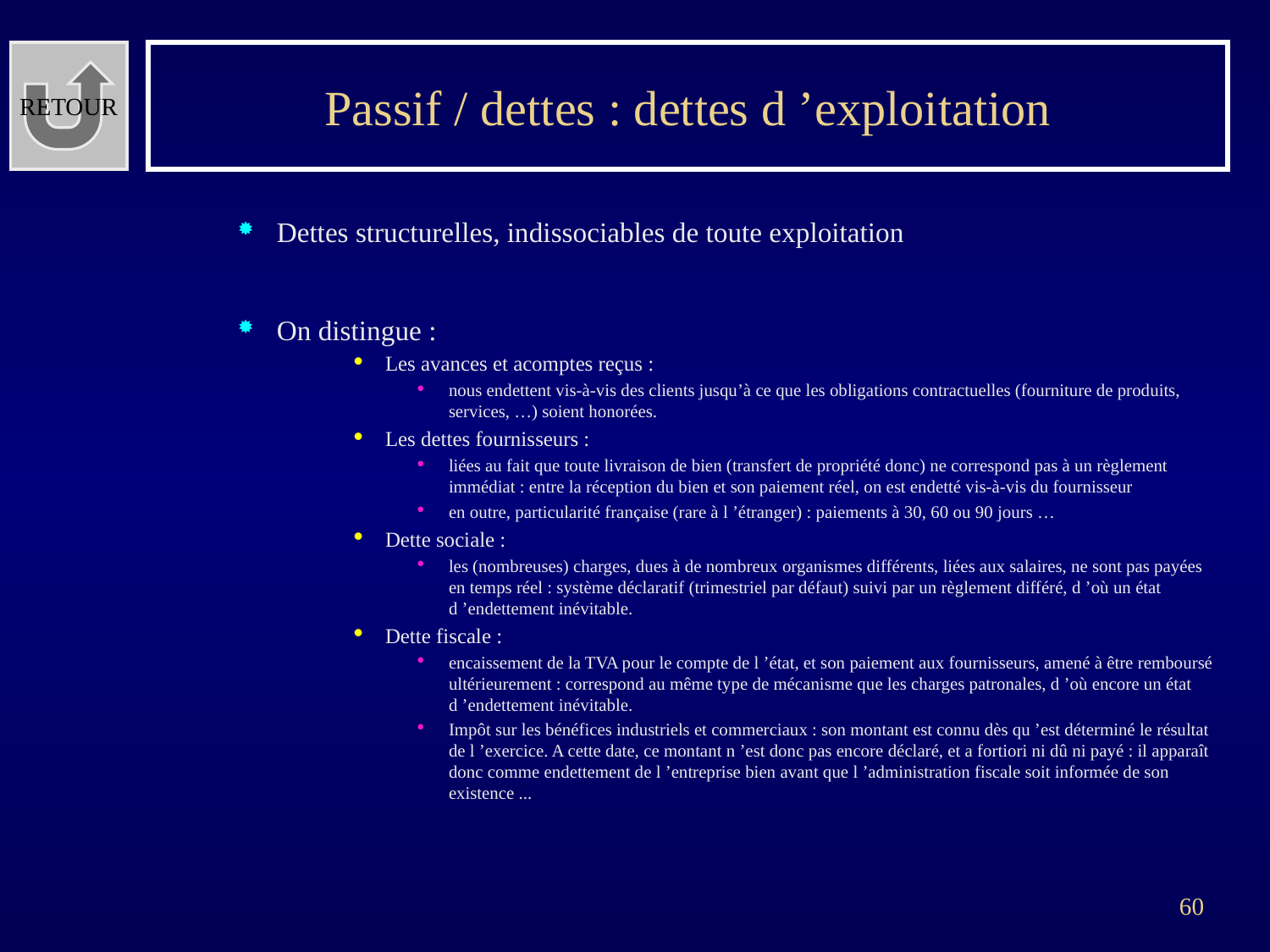

RETOUR
# Passif / dettes : dettes d ’exploitation
Dettes structurelles, indissociables de toute exploitation

On distingue :
Les avances et acomptes reçus :
nous endettent vis-à-vis des clients jusqu’à ce que les obligations contractuelles (fourniture de produits, services, …) soient honorées.
Les dettes fournisseurs :
liées au fait que toute livraison de bien (transfert de propriété donc) ne correspond pas à un règlement immédiat : entre la réception du bien et son paiement réel, on est endetté vis-à-vis du fournisseur
en outre, particularité française (rare à l ’étranger) : paiements à 30, 60 ou 90 jours …
Dette sociale :
les (nombreuses) charges, dues à de nombreux organismes différents, liées aux salaires, ne sont pas payées en temps réel : système déclaratif (trimestriel par défaut) suivi par un règlement différé, d ’où un état d ’endettement inévitable.
Dette fiscale :
encaissement de la TVA pour le compte de l ’état, et son paiement aux fournisseurs, amené à être remboursé ultérieurement : correspond au même type de mécanisme que les charges patronales, d ’où encore un état d ’endettement inévitable.
Impôt sur les bénéfices industriels et commerciaux : son montant est connu dès qu ’est déterminé le résultat de l ’exercice. A cette date, ce montant n ’est donc pas encore déclaré, et a fortiori ni dû ni payé : il apparaît donc comme endettement de l ’entreprise bien avant que l ’administration fiscale soit informée de son existence ...
60